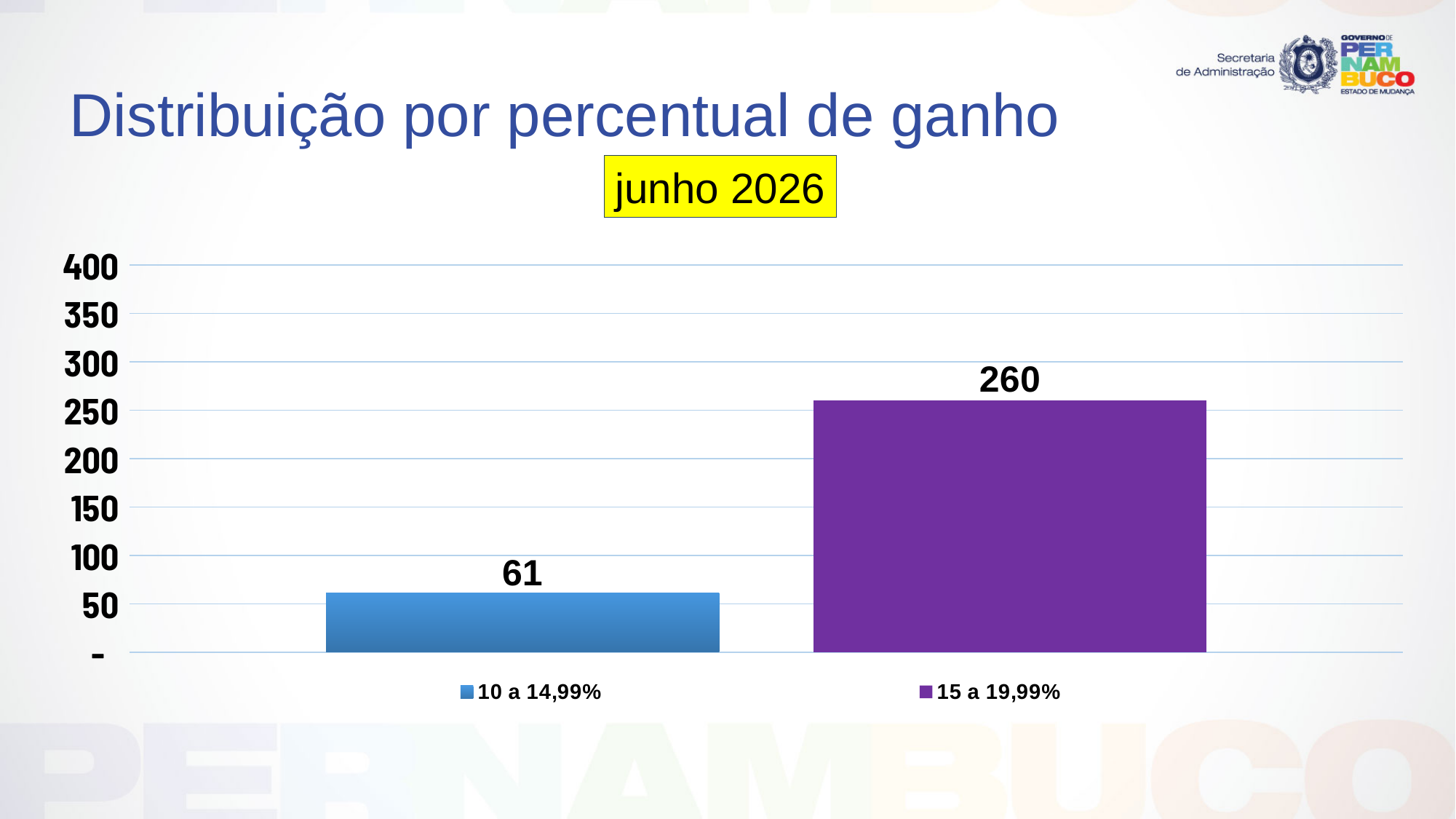

# Distribuição por percentual de ganho
junho 2026

### Chart

| Category | 10 a 14,99% | 15 a 19,99% |
|---|---|---|
| Categoria 1 | 61.0 | 260.0 |